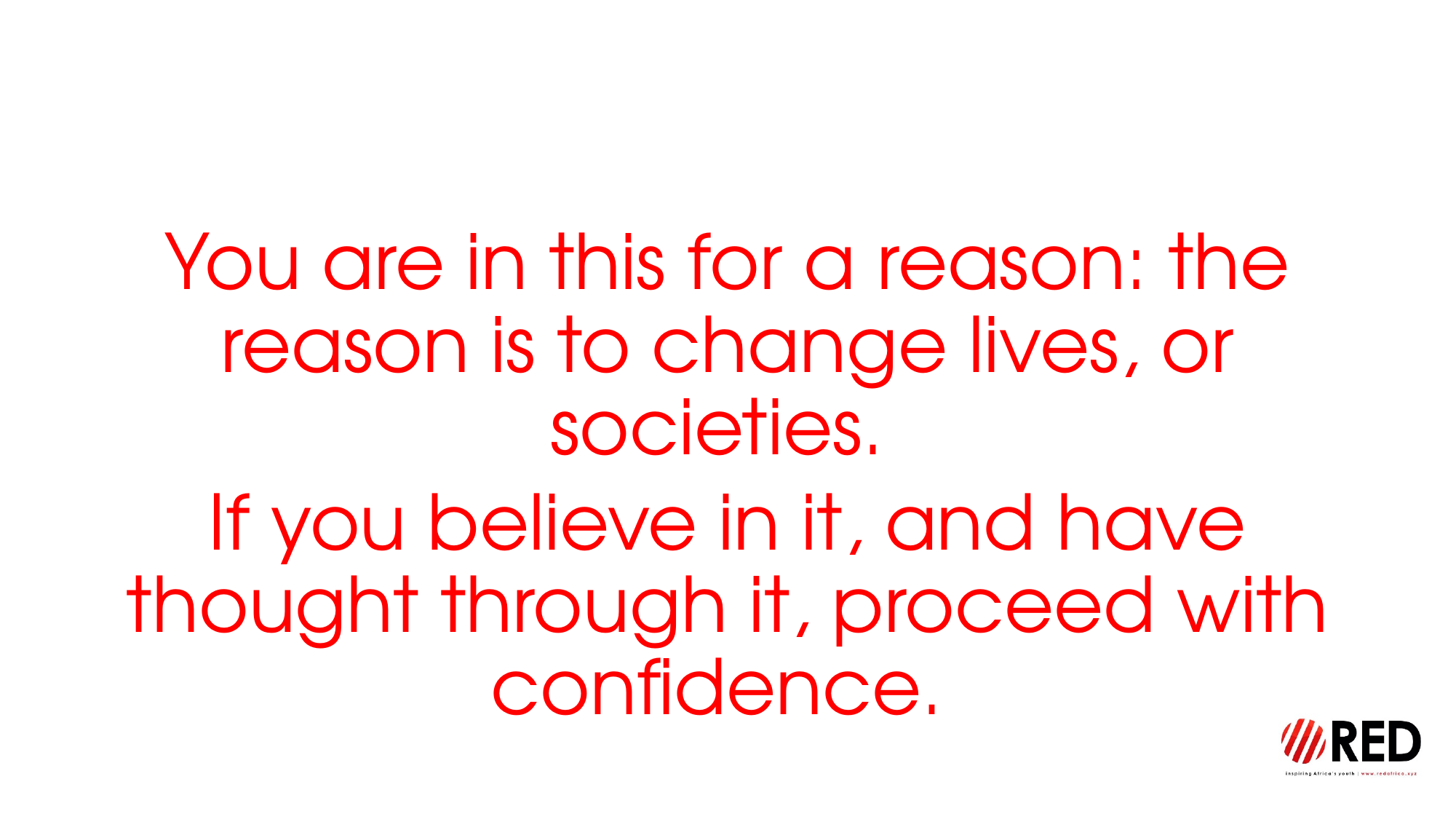

You are in this for a reason: the reason is to change lives, or societies.
If you believe in it, and have thought through it, proceed with confidence.